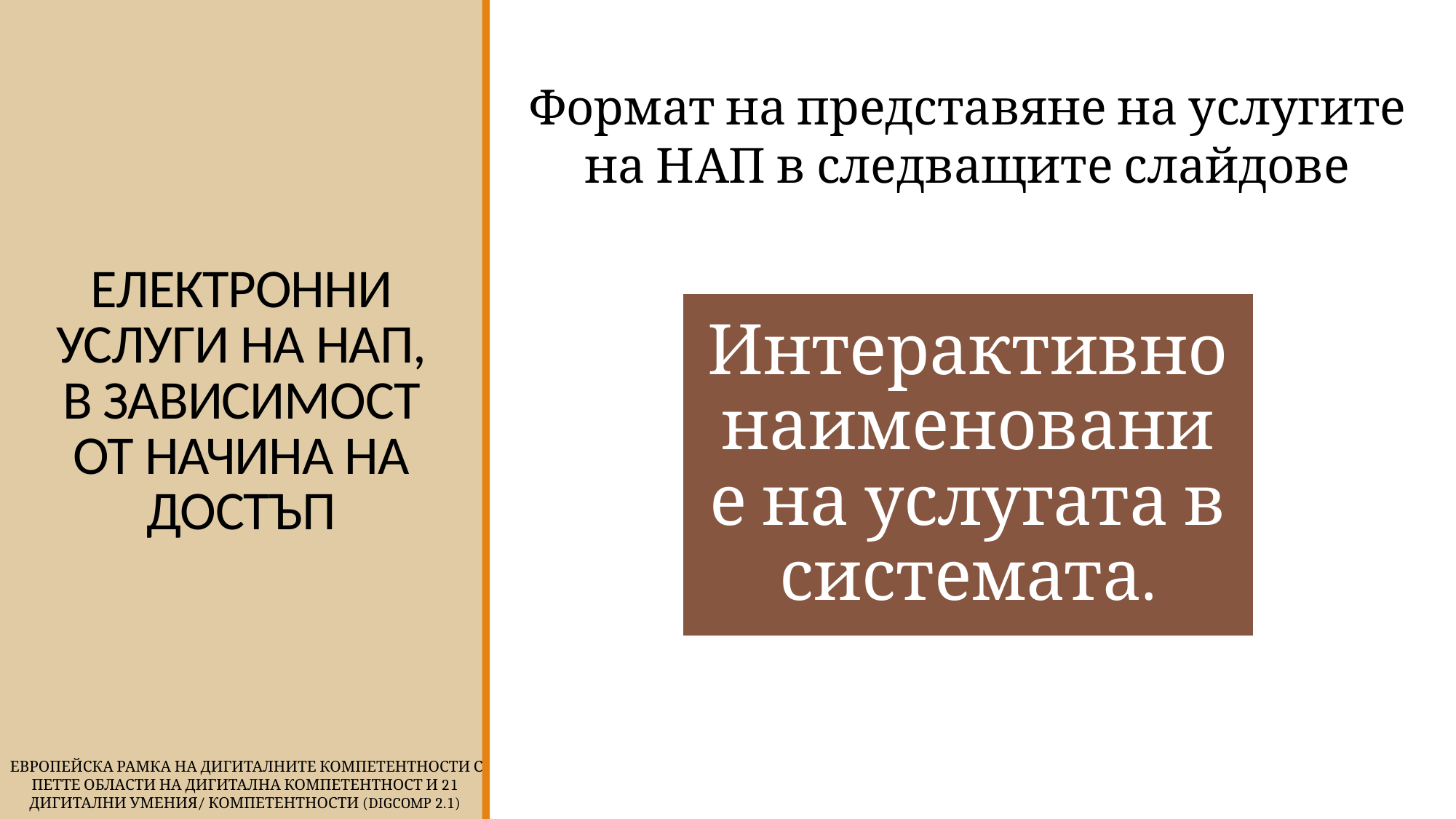

# ЕЛЕКТРОННИ УСЛУГИ НА НАП, В ЗАВИСИМОСТ ОТ НАЧИНА НА ДОСТЪП
Формат на представяне на услугите на НАП в следващите слайдове
Интерактивно наименование на услугата в системата.
 Европейска Рамка на дигиталните компетентности с петте области на дигитална компетентност и 21 дигитални умения/ компетентности (DigComp 2.1)